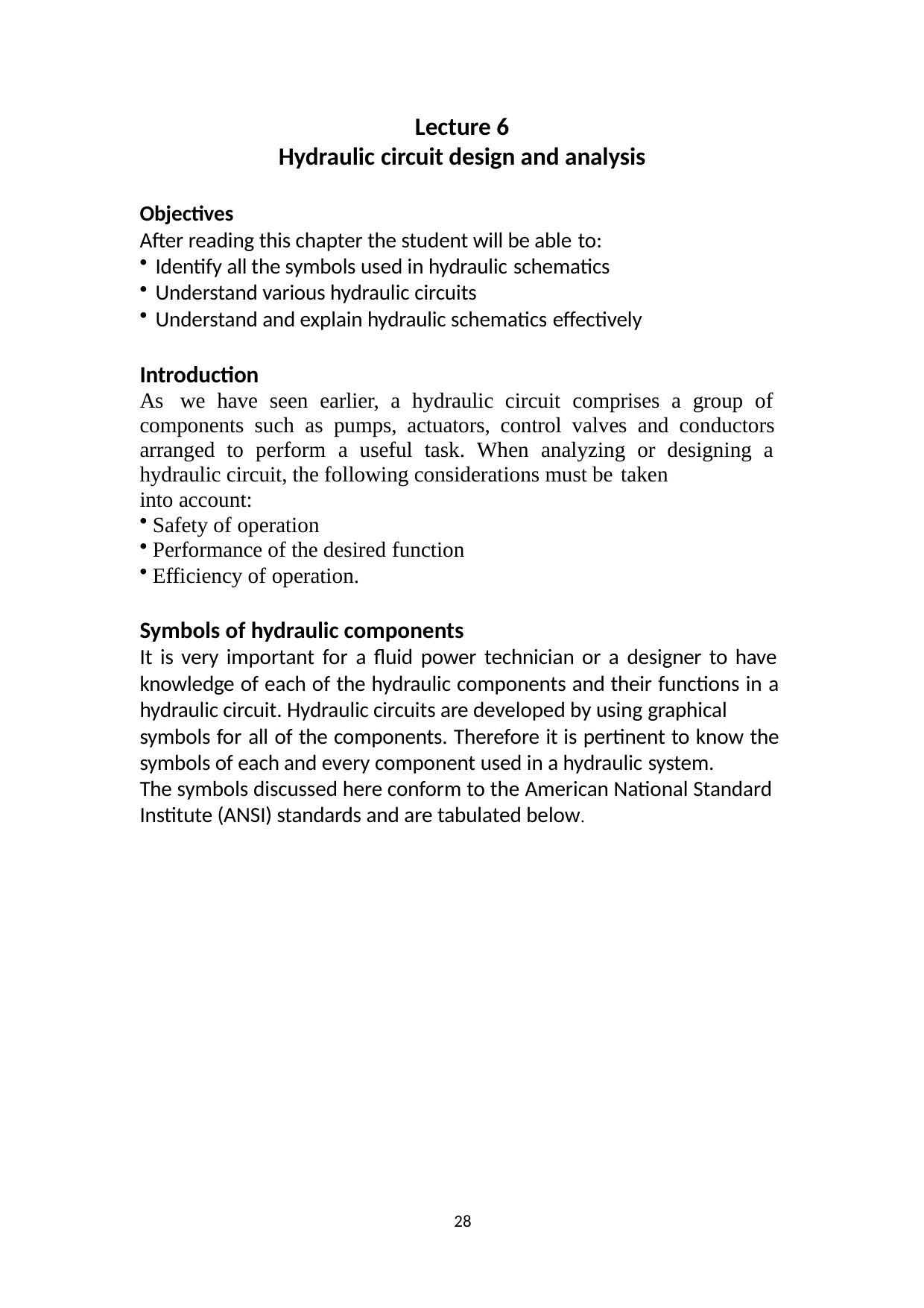

Lecture 6
Hydraulic circuit design and analysis

Objectives
After reading this chapter the student will be able to:
Identify all the symbols used in hydraulic schematics
Understand various hydraulic circuits
Understand and explain hydraulic schematics effectively

Introduction
As we have seen earlier, a hydraulic circuit comprises a group of  components such as pumps, actuators, control valves and conductors  arranged to perform a useful task. When analyzing or designing a  hydraulic circuit, the following considerations must be taken
into account:
Safety of operation
Performance of the desired function
Efficiency of operation.

Symbols of hydraulic components
It is very important for a fluid power technician or a designer to have  knowledge of each of the hydraulic components and their functions in a  hydraulic circuit. Hydraulic circuits are developed by using graphical
symbols for all of the components. Therefore it is pertinent to know the  symbols of each and every component used in a hydraulic system.
The symbols discussed here conform to the American National Standard  Institute (ANSI) standards and are tabulated below.
28